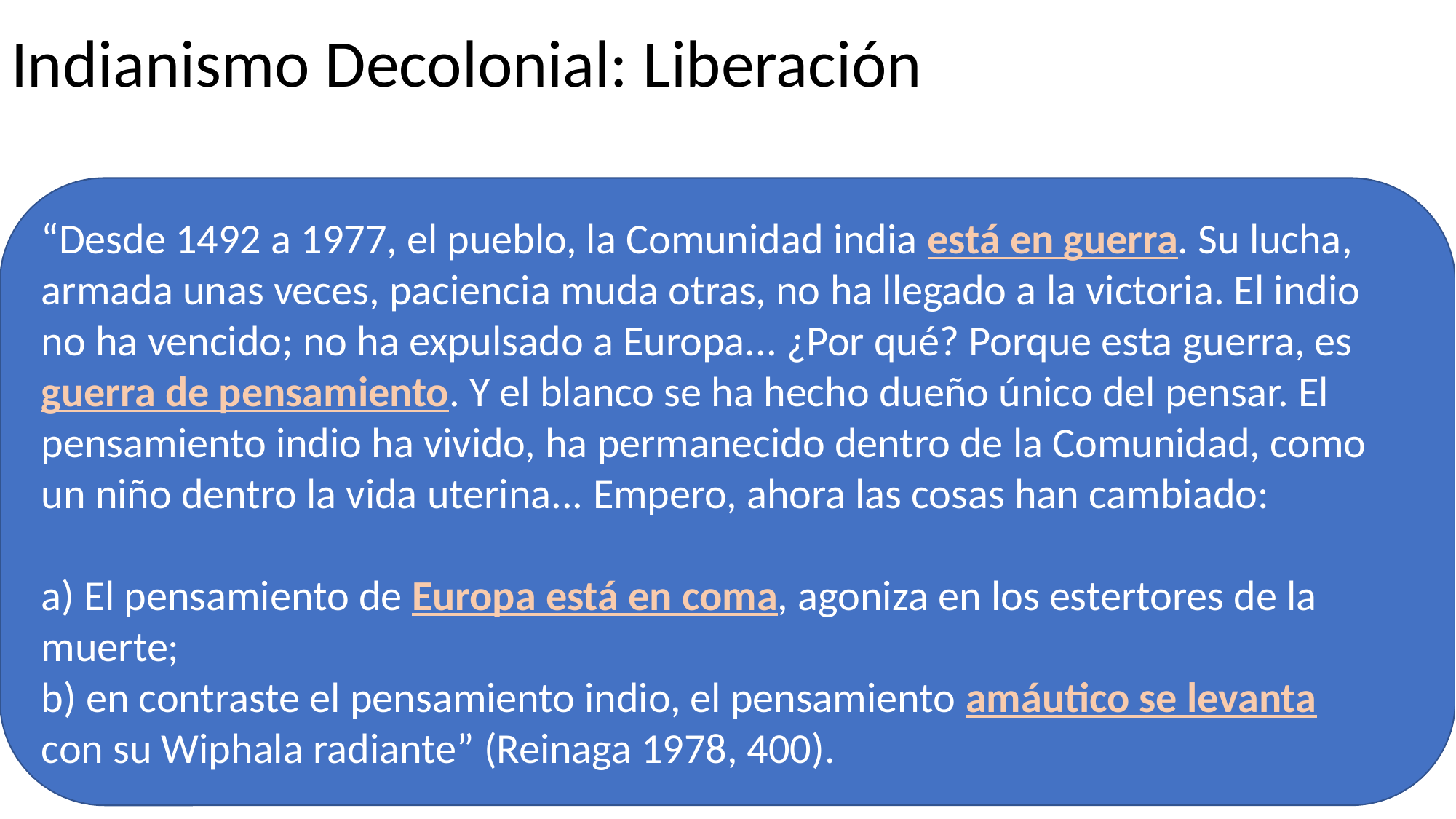

# Indianismo Decolonial: Liberación

Pensamiento Amáutico

Liberación

Cómo?

Guerra, silencio, resistencia…
En unión: liberación del tercer mundo

“Desde 1492 a 1977, el pueblo, la Comunidad india está en guerra. Su lucha,
armada unas veces, paciencia muda otras, no ha llegado a la victoria. El indio no ha vencido; no ha expulsado a Europa... ¿Por qué? Porque esta guerra, es guerra de pensamiento. Y el blanco se ha hecho dueño único del pensar. El pensamiento indio ha vivido, ha permanecido dentro de la Comunidad, como un niño dentro la vida uterina... Empero, ahora las cosas han cambiado:

a) El pensamiento de Europa está en coma, agoniza en los estertores de la muerte;
b) en contraste el pensamiento indio, el pensamiento amáutico se levanta
con su Wiphala radiante” (Reinaga 1978, 400).